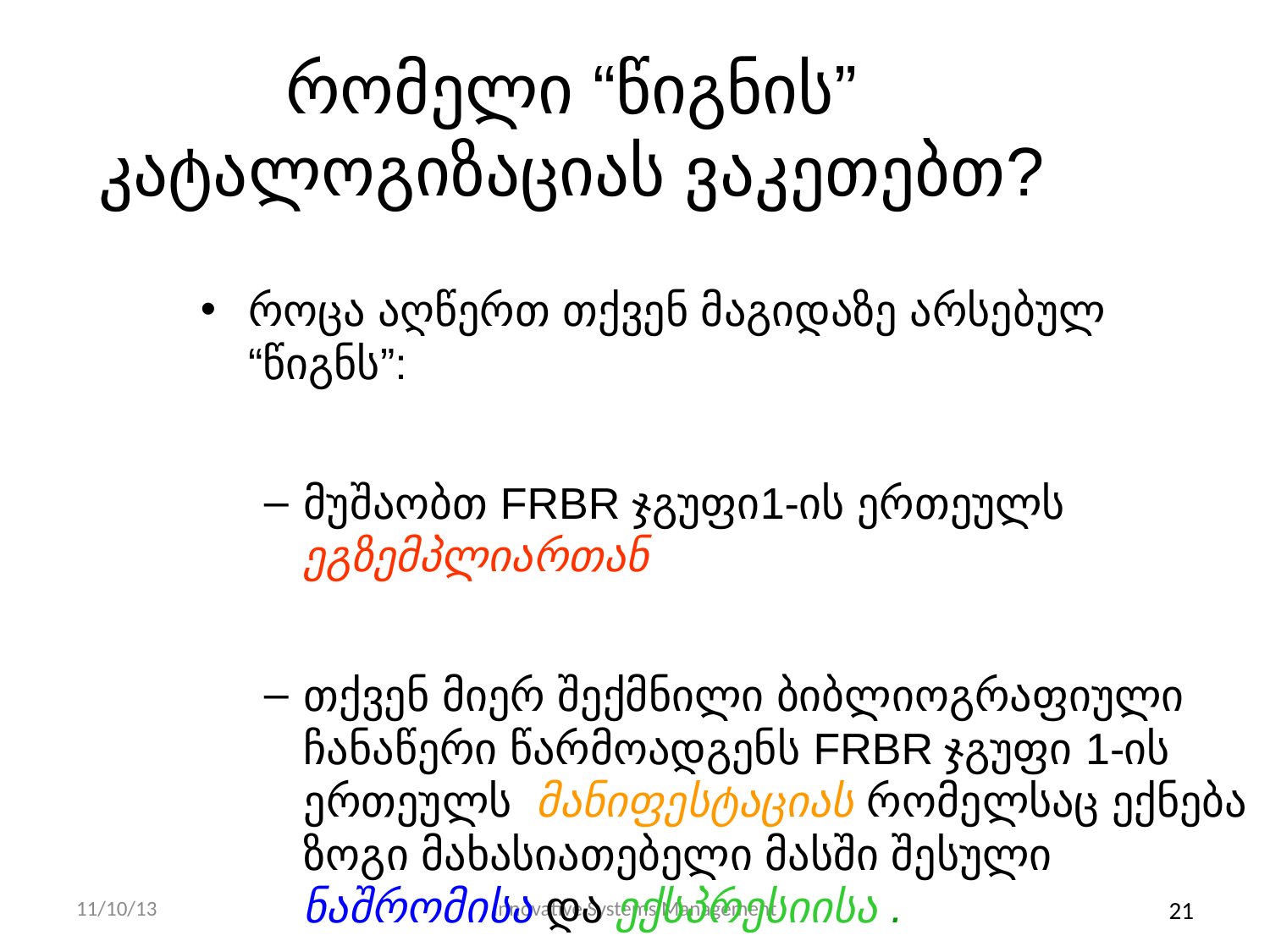

რომელი “წიგნის” კატალოგიზაციას ვაკეთებთ?
როცა აღწერთ თქვენ მაგიდაზე არსებულ  “წიგნს”:

მუშაობთ FRBR ჯგუფი1-ის ერთეულს  ეგზემპლიართან

თქვენ მიერ შექმნილი ბიბლიოგრაფიული ჩანაწერი წარმოადგენს FRBR ჯგუფი 1-ის ერთეულს  მანიფესტაციას რომელსაც ექნება ზოგი მახასიათებელი მასში შესული  ნაშრომისა და ექსპრესიისა .
21
11/10/13
Innovative Systems Management